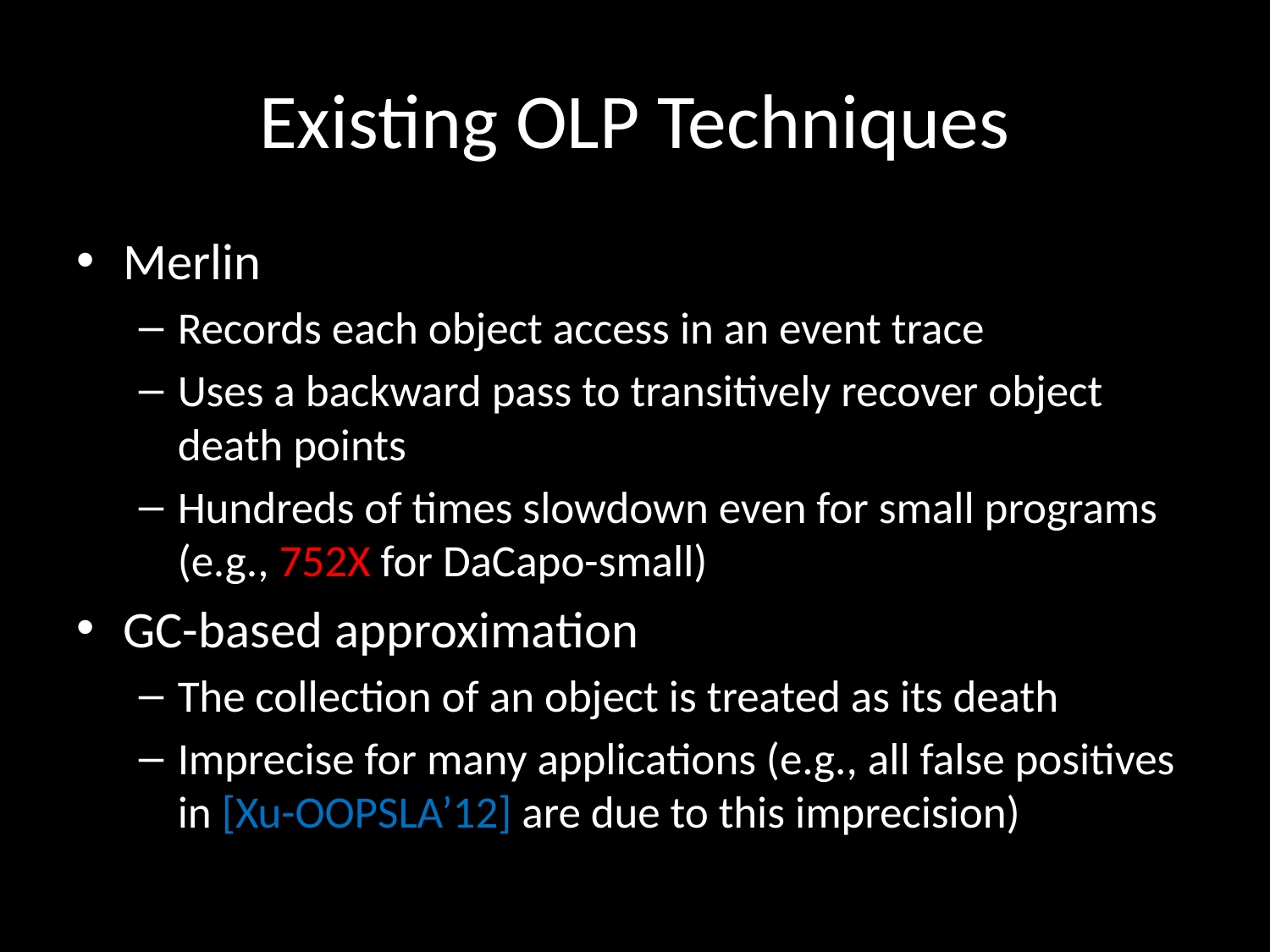

# Existing OLP Techniques
Merlin
Records each object access in an event trace
Uses a backward pass to transitively recover object death points
Hundreds of times slowdown even for small programs  (e.g., 752X for DaCapo-small)
GC-based approximation
The collection of an object is treated as its death
Imprecise for many applications (e.g., all false positives in [Xu-OOPSLA’12] are due to this imprecision)